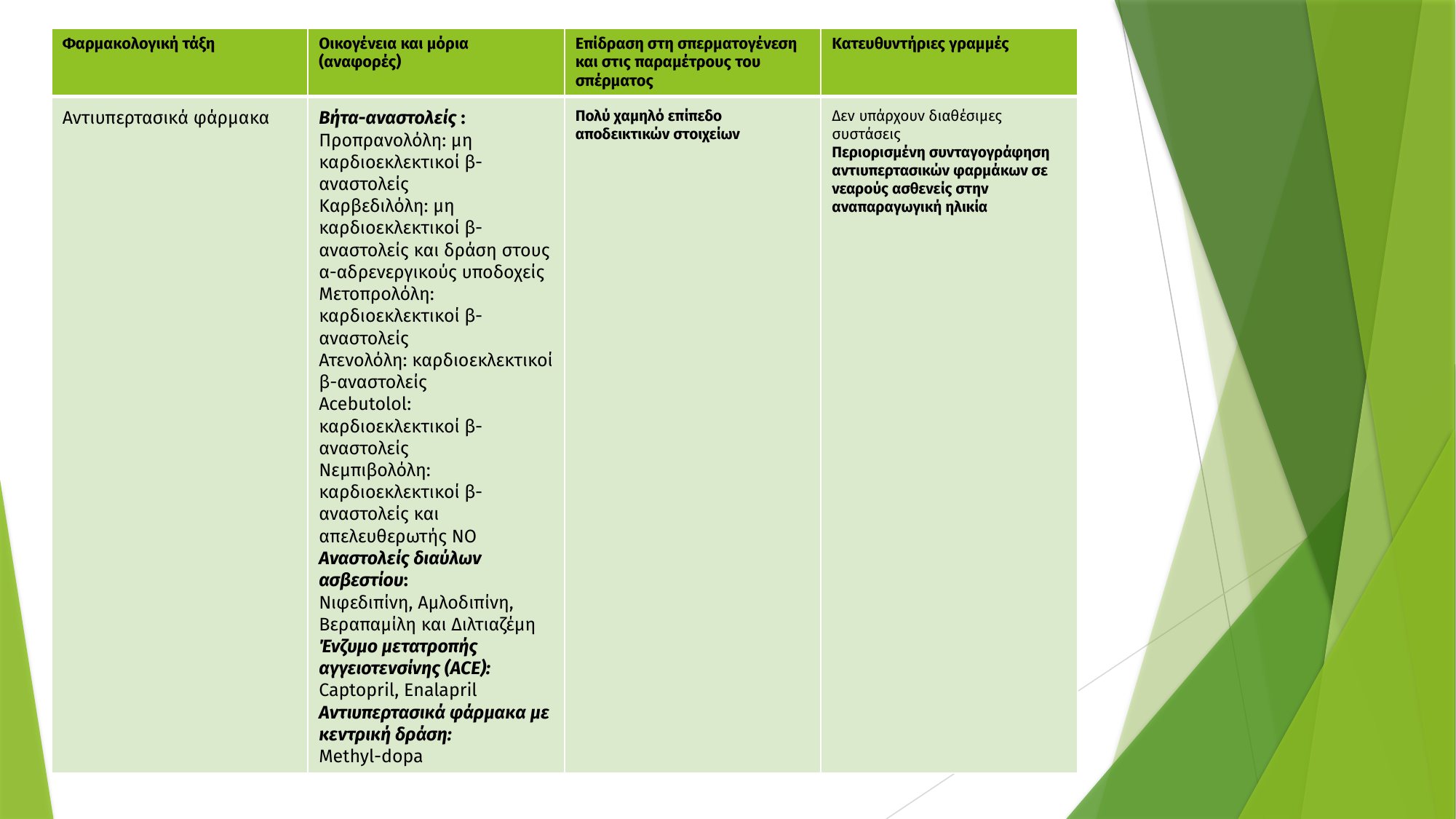

| Φαρμακολογική τάξη | Οικογένεια και μόρια (αναφορές) | Επίδραση στη σπερματογένεση και στις παραμέτρους του σπέρματος | Κατευθυντήριες γραμμές |
| --- | --- | --- | --- |
| Αντιυπερτασικά φάρμακα | Βήτα-αναστολείς : Προπρανολόλη: μη καρδιοεκλεκτικοί β-αναστολείς Καρβεδιλόλη: μη καρδιοεκλεκτικοί β-αναστολείς και δράση στους α-αδρενεργικούς υποδοχείς Μετοπρολόλη: καρδιοεκλεκτικοί β-αναστολείς Ατενολόλη: καρδιοεκλεκτικοί β-αναστολείς Acebutolol: καρδιοεκλεκτικοί β-αναστολείς Νεμπιβολόλη: καρδιοεκλεκτικοί β-αναστολείς και απελευθερωτής ΝΟ  Αναστολείς διαύλων ασβεστίου: Νιφεδιπίνη, Αμλοδιπίνη, Βεραπαμίλη και Διλτιαζέμη Ένζυμο μετατροπής αγγειοτενσίνης (ACE): Captopril, Enalapril Αντιυπερτασικά φάρμακα με κεντρική δράση:  Methyl-dopa | Πολύ χαμηλό επίπεδο αποδεικτικών στοιχείων | Δεν υπάρχουν διαθέσιμες συστάσεις Περιορισμένη συνταγογράφηση αντιυπερτασικών φαρμάκων σε νεαρούς ασθενείς στην αναπαραγωγική ηλικία |